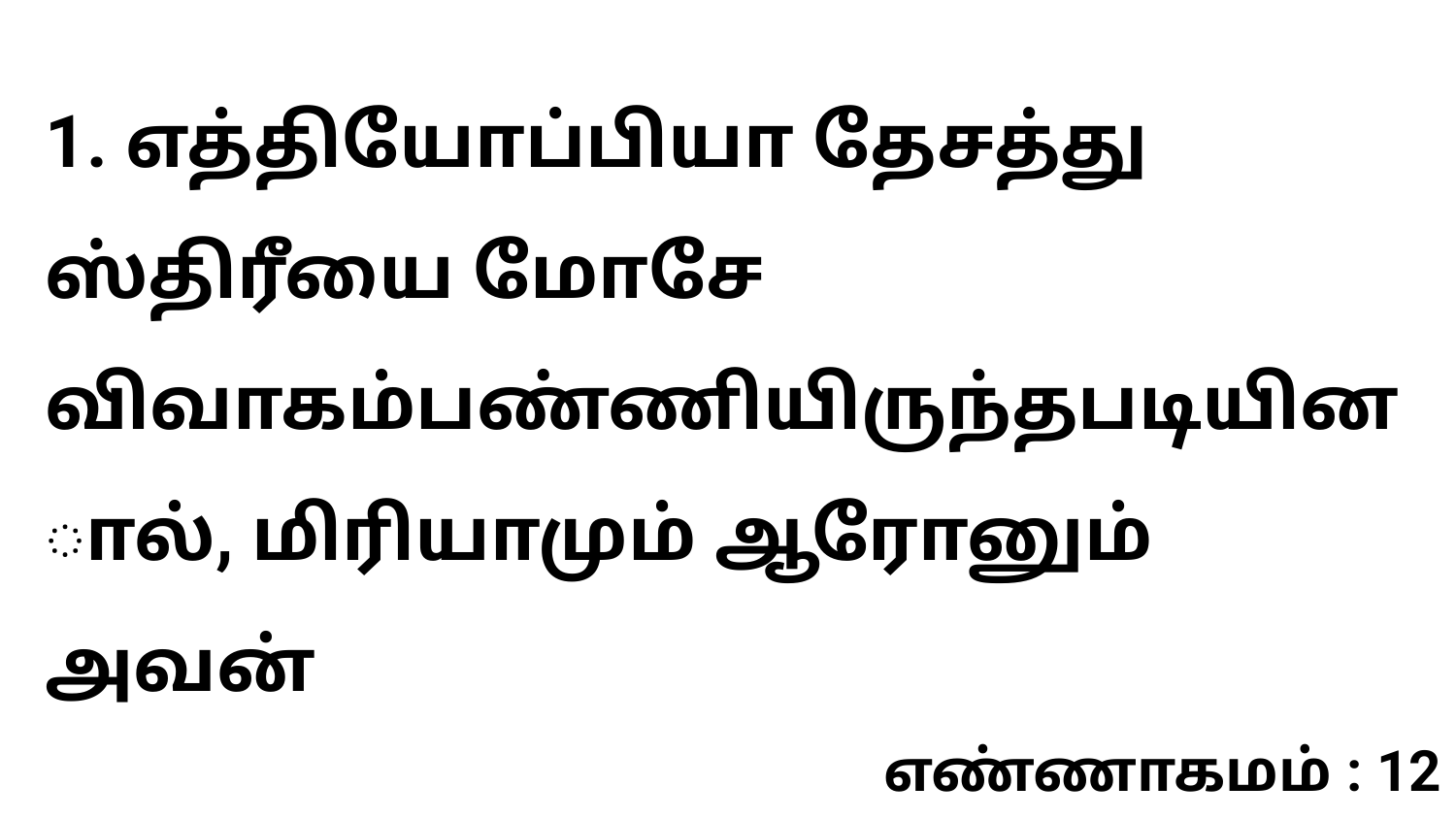

1. எத்தியோப்பியா தேசத்து ஸ்திரீயை மோசே விவாகம்பண்ணியிருந்தபடியினால், மிரியாமும் ஆரோனும் அவன்
எண்ணாகமம் : 12